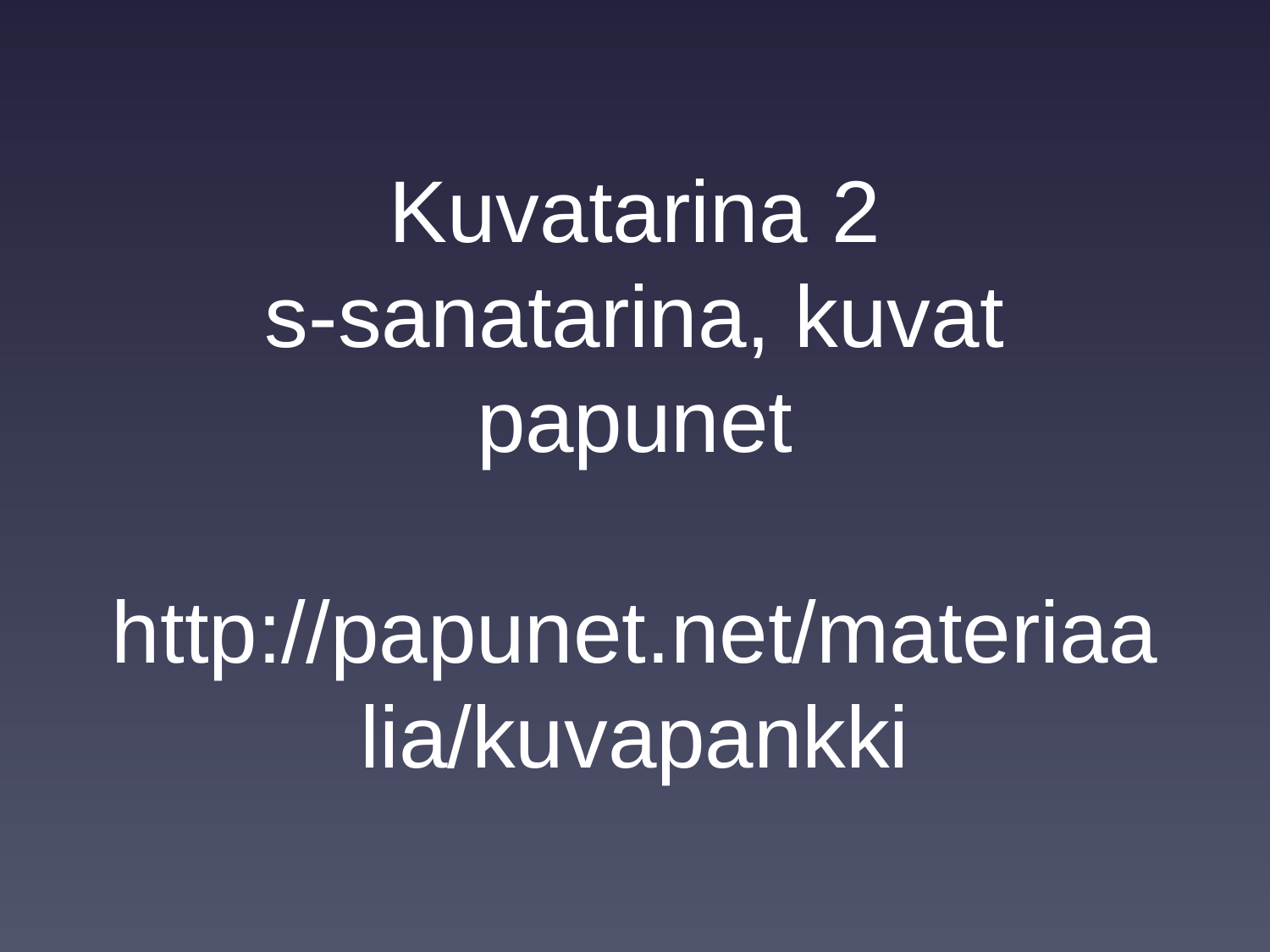

# Kuvatarina 2 s-sanatarina, kuvat papunet http://papunet.net/materiaalia/kuvapankki